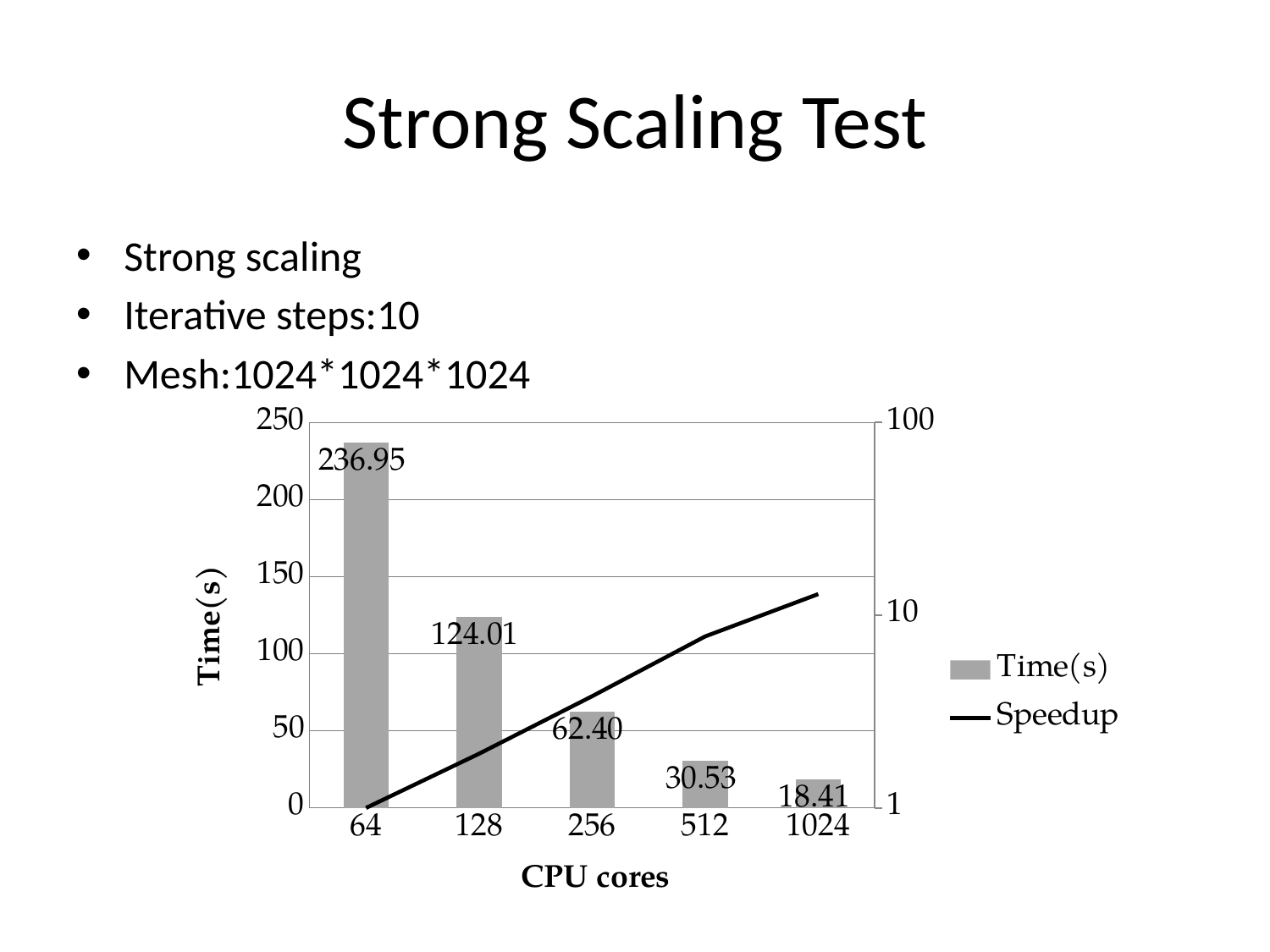

# Strong Scaling Test
Strong scaling
Iterative steps:10
Mesh:1024*1024*1024

### Chart

| Category | Time(s) | Speedup |
|---|---|---|
| 64.0 | 236.951 | 1.0 |
| 128.0 | 124.008 | 1.910771885684795 |
| 256.0 | 62.397 | 3.797474237543472 |
| 512.0 | 30.527 | 7.762013954859632 |
| 1024.0 | 18.408 | 12.87217514124294 |